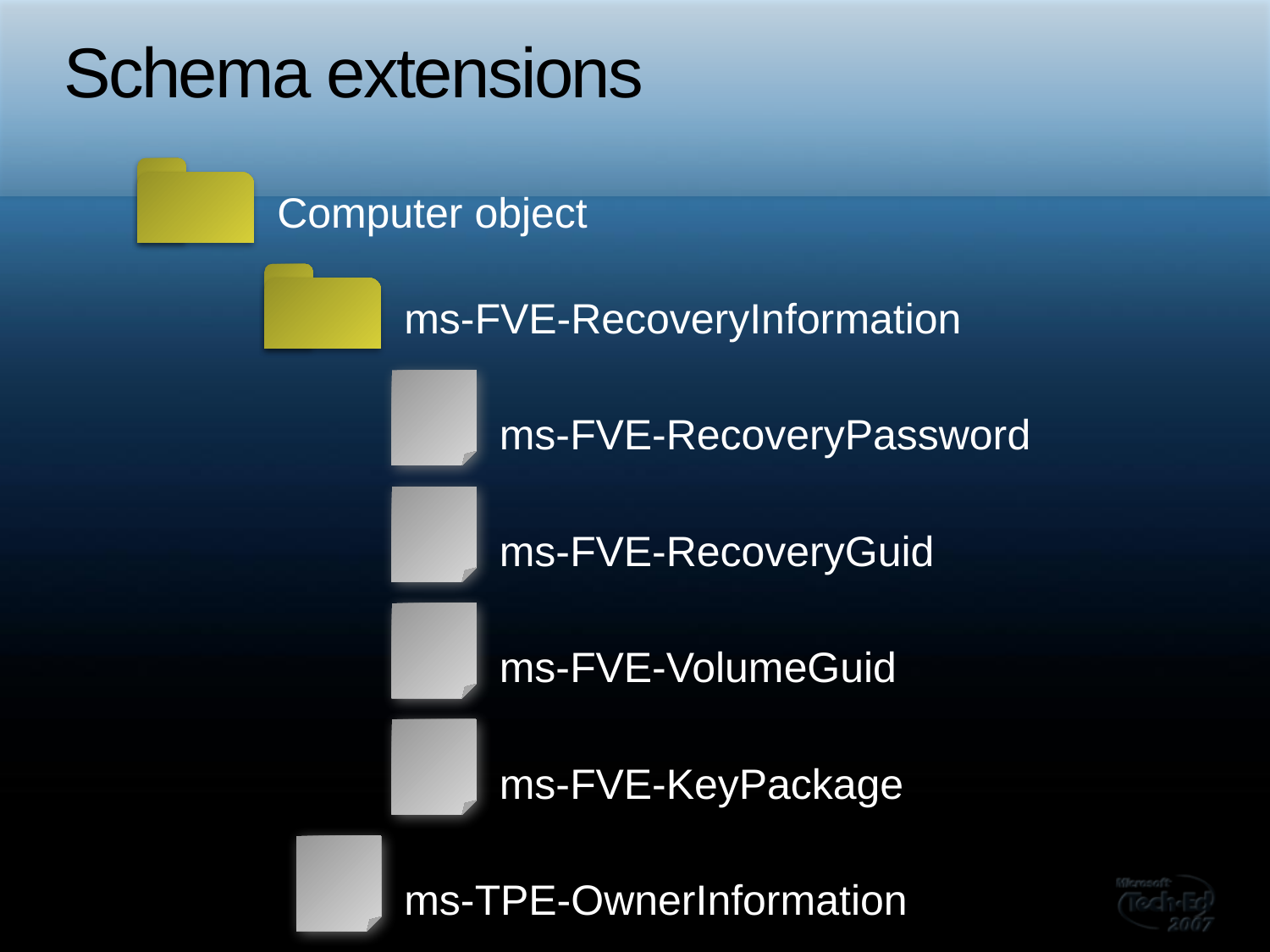

# Schema extensions

Computer object

ms-FVE-RecoveryInformation

ms-FVE-RecoveryPassword

ms-FVE-RecoveryGuid

ms-FVE-VolumeGuid

ms-FVE-KeyPackage

ms-TPE-OwnerInformation